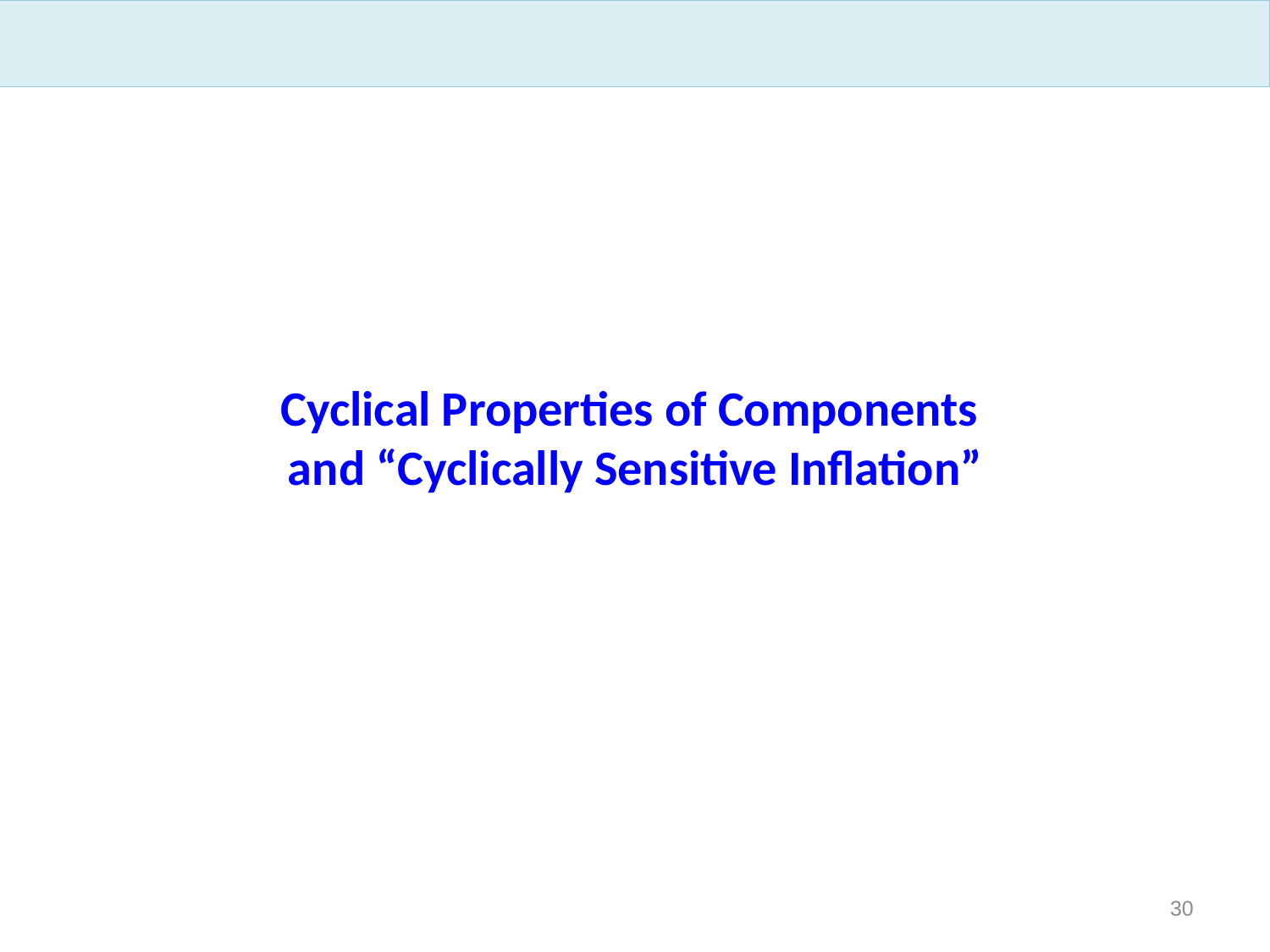

Cyclical Properties of Components
and “Cyclically Sensitive Inflation”

30